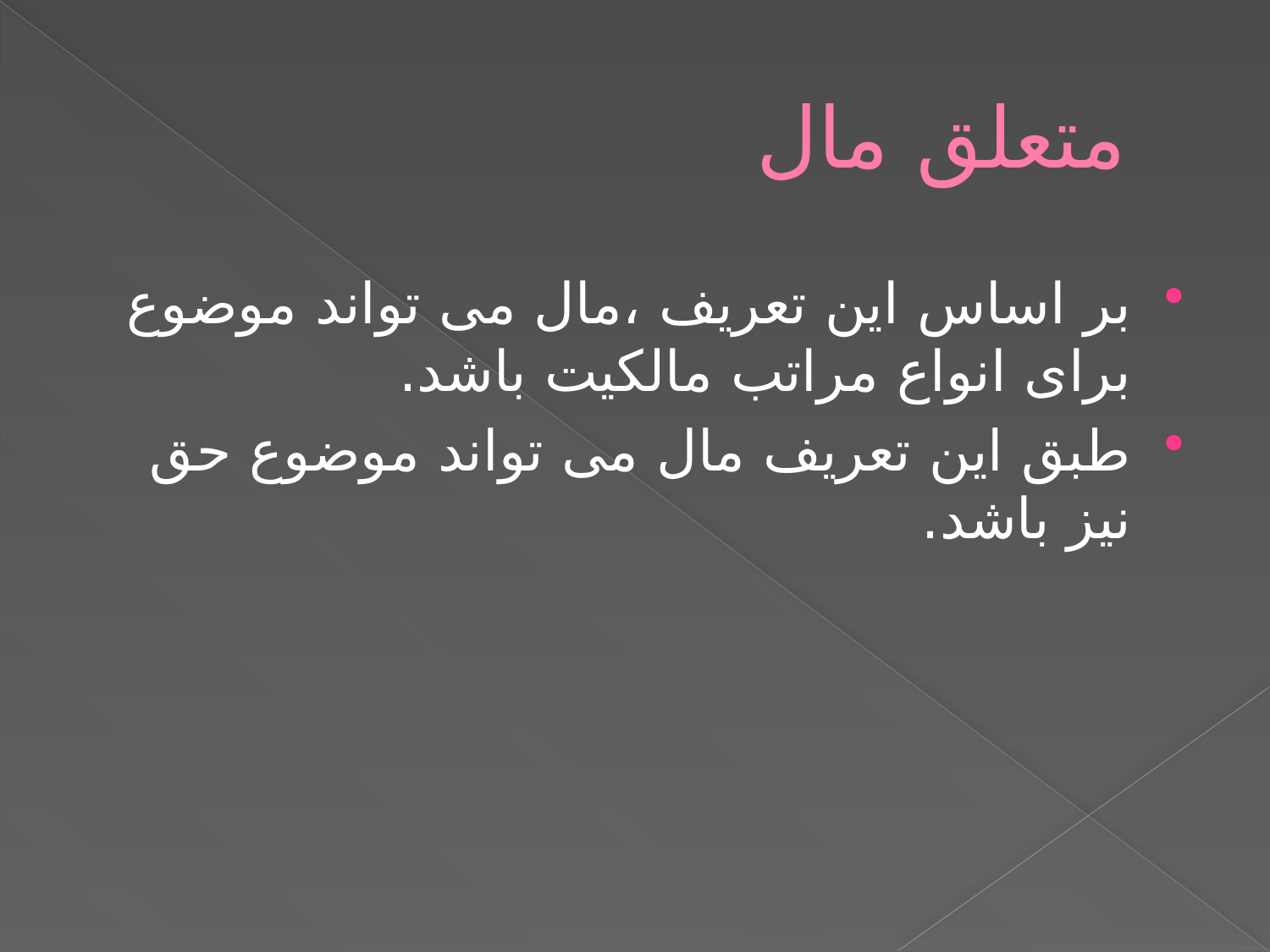

# متعلق مال
بر اساس این تعریف ،مال می تواند موضوع برای انواع مراتب مالکیت باشد.
طبق این تعریف مال می تواند موضوع حق نیز باشد.